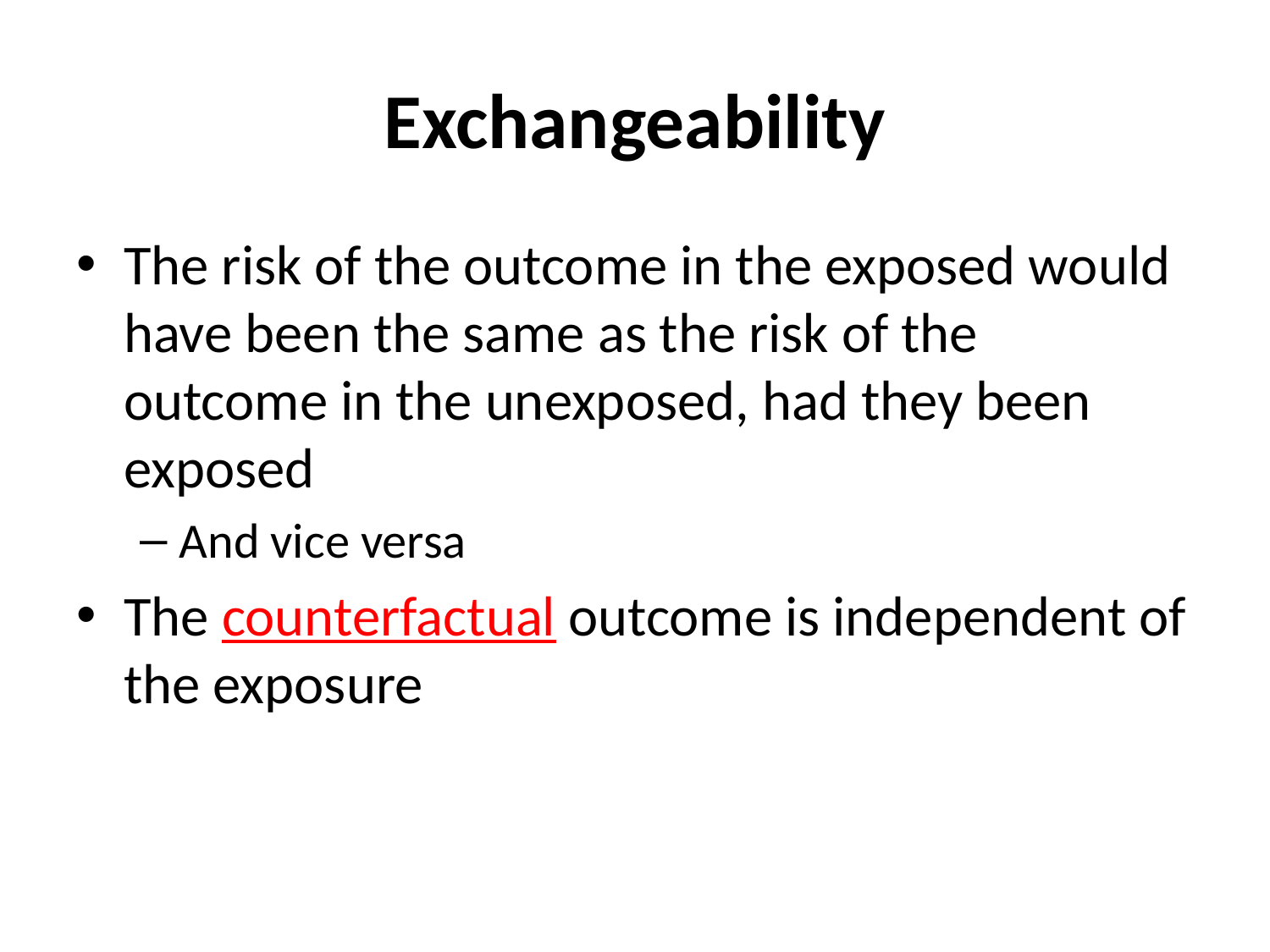

# Exchangeability
The risk of the outcome in the exposed would have been the same as the risk of the outcome in the unexposed, had they been exposed
And vice versa
The counterfactual outcome is independent of the exposure